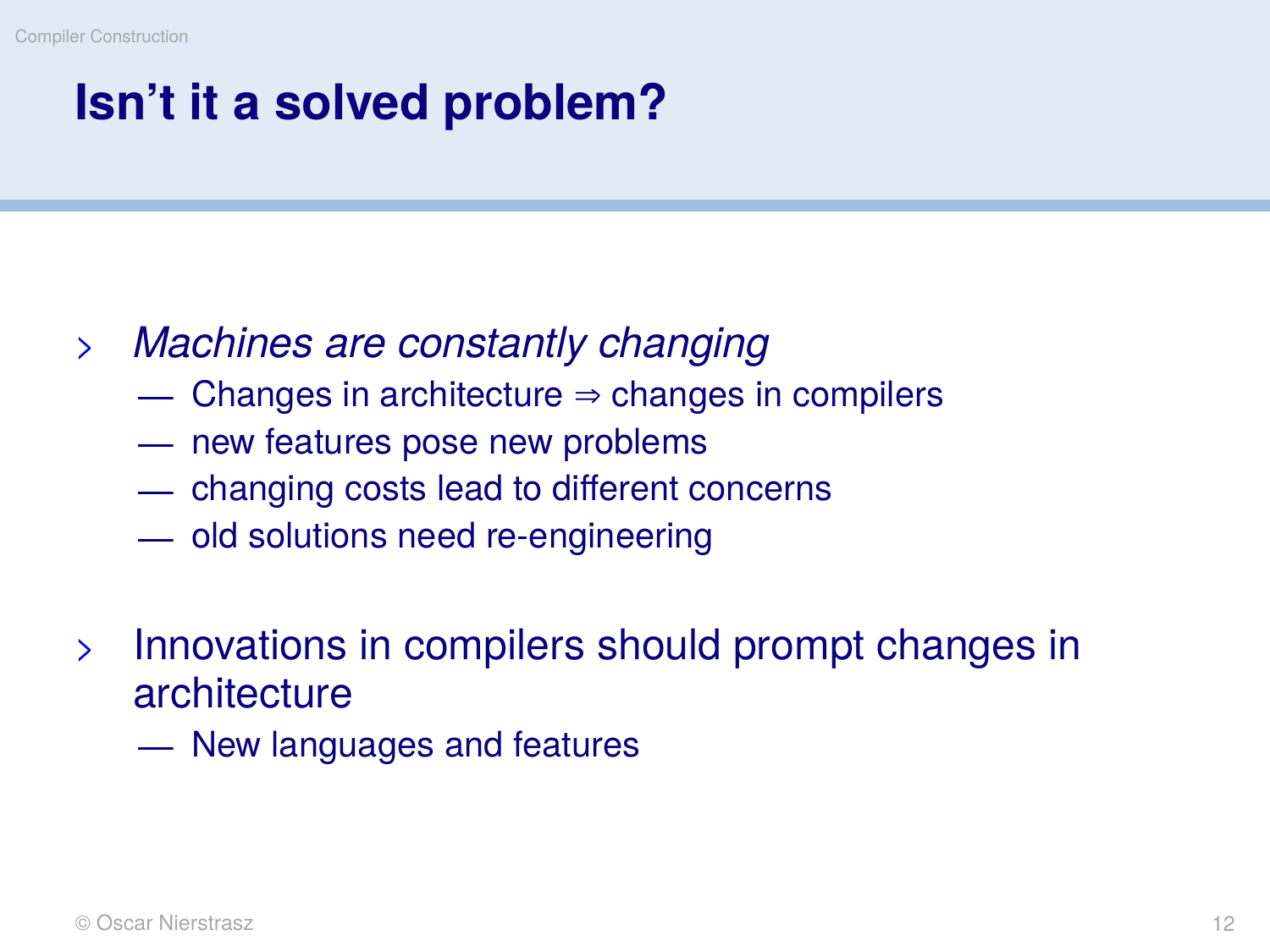

Compiler Construction
# Isn’t it a solved problem?
Machines are constantly changing
Changes in architecture ⇒ changes in compilers
new features pose new problems
changing costs lead to different concerns
old solutions need re-engineering

Innovations in compilers should prompt changes in architecture
New languages and features
© Oscar Nierstrasz
12